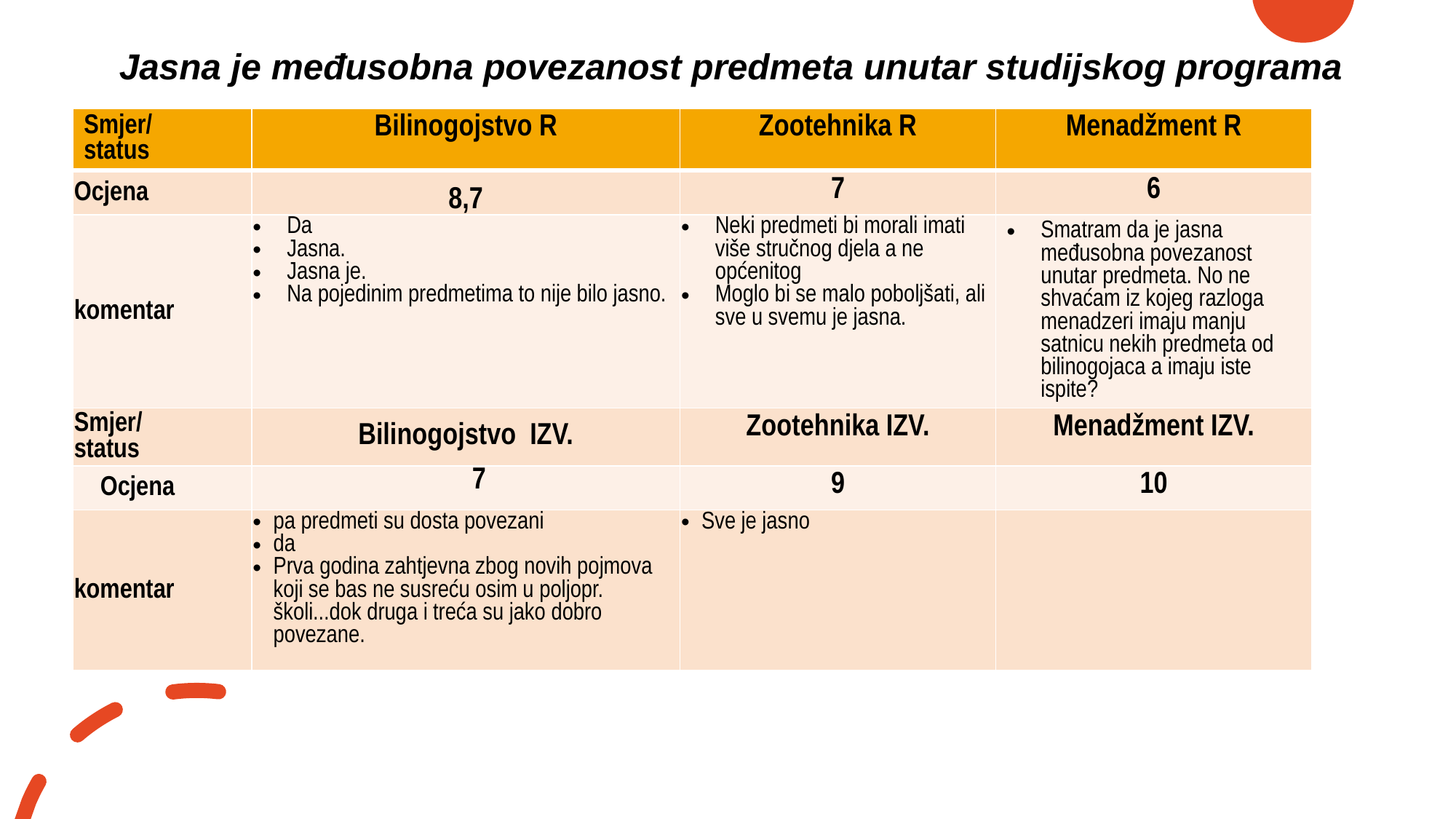

# Jasna je međusobna povezanost predmeta unutar studijskog programa
| Smjer/ status | Bilinogojstvo R | Zootehnika R | Menadžment R |
| --- | --- | --- | --- |
| Ocjena | 8,7 | 7 | 6 |
| komentar | Da Jasna. Jasna je. Na pojedinim predmetima to nije bilo jasno. | Neki predmeti bi morali imati više stručnog djela a ne općenitog Moglo bi se malo poboljšati, ali sve u svemu je jasna. | Smatram da je jasna međusobna povezanost unutar predmeta. No ne shvaćam iz kojeg razloga menadzeri imaju manju satnicu nekih predmeta od bilinogojaca a imaju iste ispite? |
| Smjer/ status | Bilinogojstvo IZV. | Zootehnika IZV. | Menadžment IZV. |
| Ocjena | 7 | 9 | 10 |
| komentar | pa predmeti su dosta povezani da Prva godina zahtjevna zbog novih pojmova koji se bas ne susreću osim u poljopr. školi...dok druga i treća su jako dobro povezane. | Sve je jasno |  |